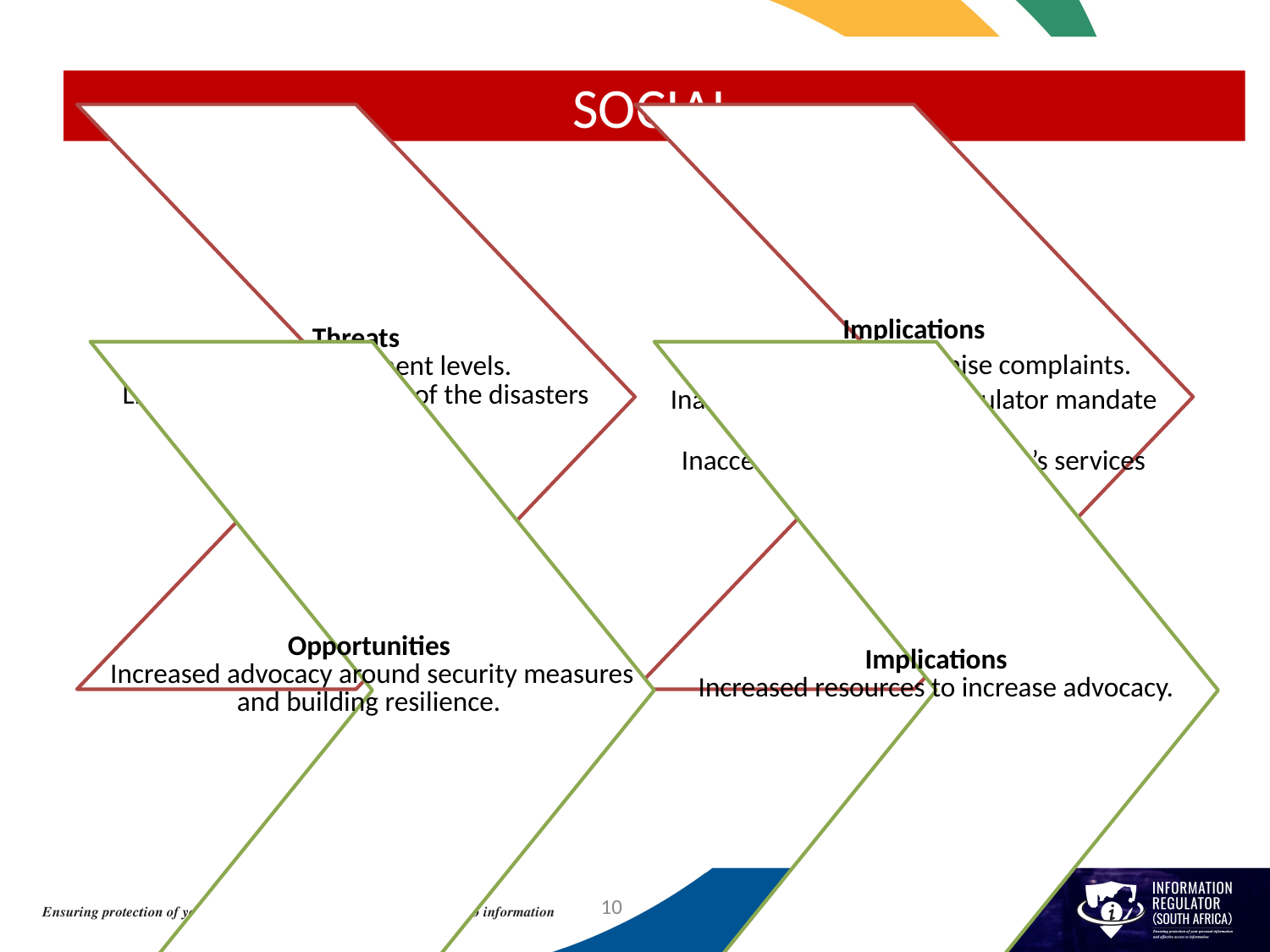

# SOCIAL
Threats
High unemployment levels.
Limitations that arise out of the disasters (e.g., Covid 19).
Implications
High security compromise complaints.
Inability to execute the Regulator mandate efficiently.
Inaccessibility of the Regulator’s services
Opportunities
Increased advocacy around security measures and building resilience.
Implications
Increased resources to increase advocacy.
10